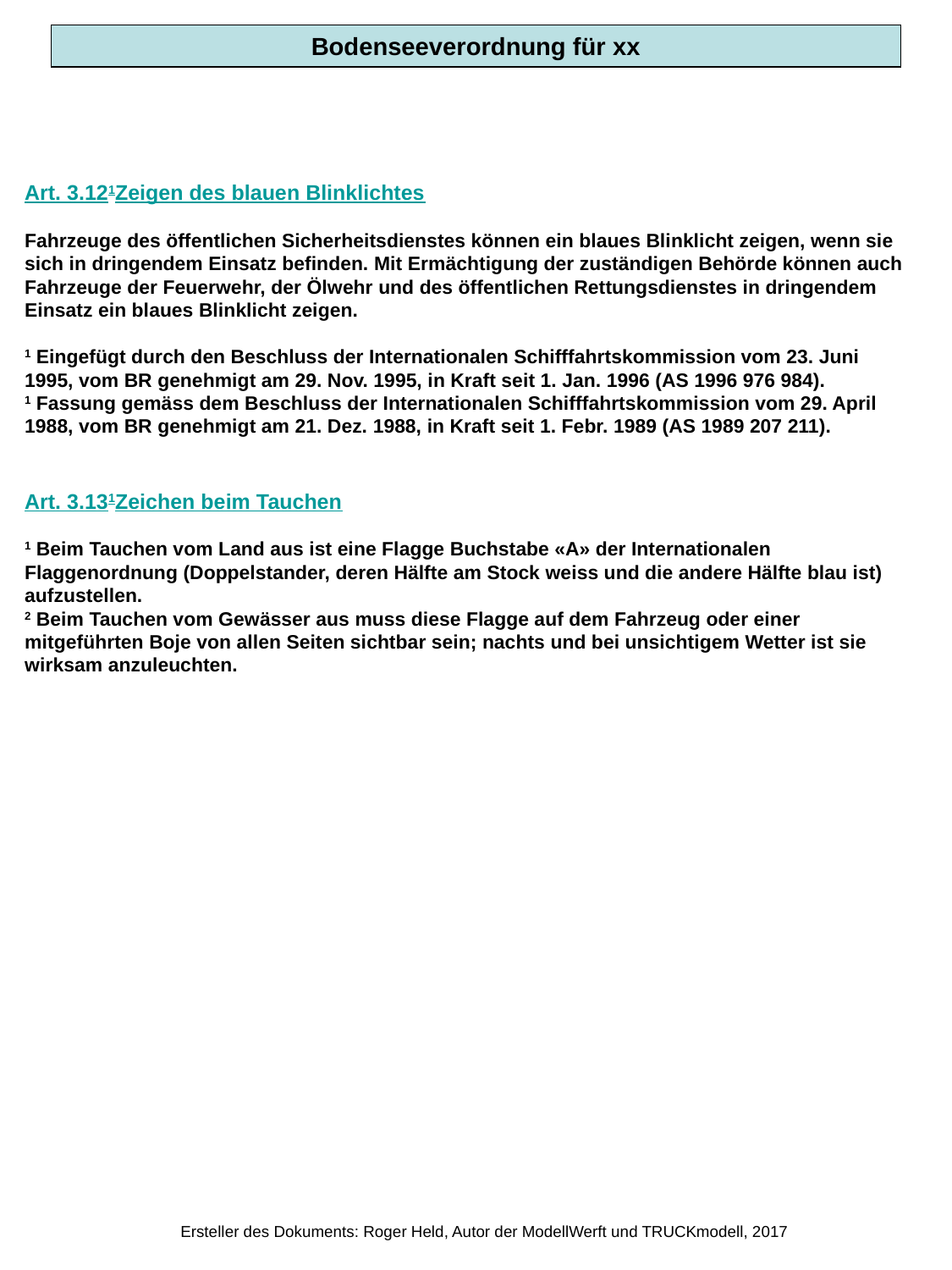

Bodenseeverordnung für xx
Art. 3.121Zeigen des blauen Blinklichtes

Fahrzeuge des öffentlichen Sicherheitsdienstes können ein blaues Blinklicht zeigen, wenn sie sich in dringendem Einsatz befinden. Mit Ermächtigung der zuständigen Behörde können auch Fahrzeuge der Feuerwehr, der Ölwehr und des öffentlichen Rettungsdienstes in dringendem Einsatz ein blaues Blinklicht zeigen.

1 Eingefügt durch den Beschluss der Internationalen Schifffahrtskommission vom 23. Juni 1995, vom BR genehmigt am 29. Nov. 1995, in Kraft seit 1. Jan. 1996 (AS 1996 976 984).
1 Fassung gemäss dem Beschluss der Internationalen Schifffahrtskommission vom 29. April 1988, vom BR genehmigt am 21. Dez. 1988, in Kraft seit 1. Febr. 1989 (AS 1989 207 211).

Art. 3.131Zeichen beim Tauchen

1 Beim Tauchen vom Land aus ist eine Flagge Buchstabe «A» der Internationalen Flaggenordnung (Doppelstander, deren Hälfte am Stock weiss und die andere Hälfte blau ist) aufzustellen.
2 Beim Tauchen vom Gewässer aus muss diese Flagge auf dem Fahrzeug oder einer mitgeführten Boje von allen Seiten sichtbar sein; nachts und bei unsichtigem Wetter ist sie wirksam anzuleuchten.